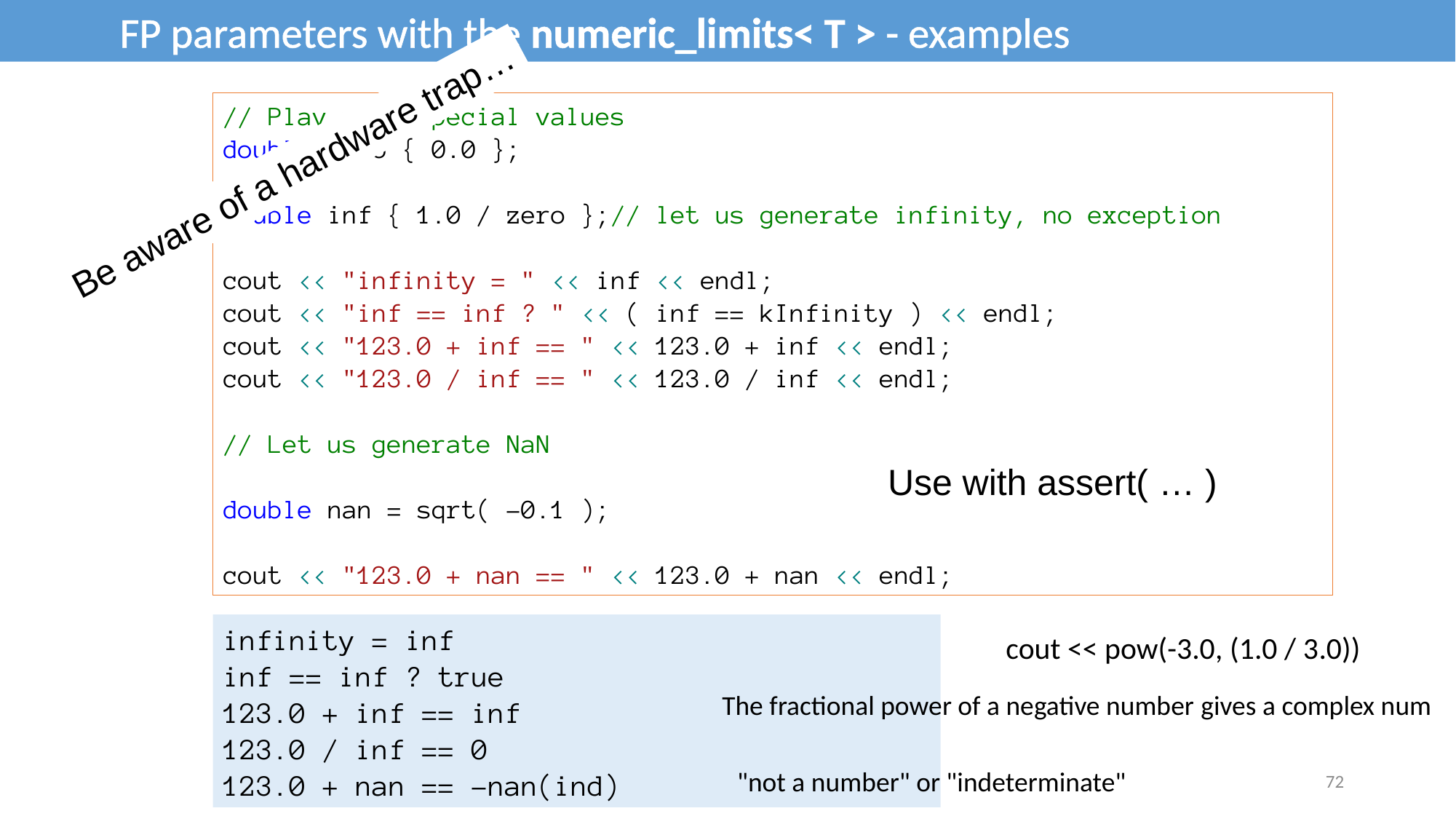

FP parameters with the numeric_limits< T > - examples
// Play with special values
double zero { 0.0 };

double inf { 1.0 / zero };// let us generate infinity, no exception

cout << "infinity = " << inf << endl;
cout << "inf == inf ? " << ( inf == kInfinity ) << endl;
cout << "123.0 + inf == " << 123.0 + inf << endl;
cout << "123.0 / inf == " << 123.0 / inf << endl;

// Let us generate NaN

double nan = sqrt( -0.1 );

cout << "123.0 + nan == " << 123.0 + nan << endl;
Be aware of a hardware trap…
Use with assert( … )
infinity = inf
inf == inf ? true
123.0 + inf == inf
123.0 / inf == 0
123.0 + nan == -nan(ind)
cout << pow(-3.0, (1.0 / 3.0))
The fractional power of a negative number gives a complex num
"not a number" or "indeterminate"
72